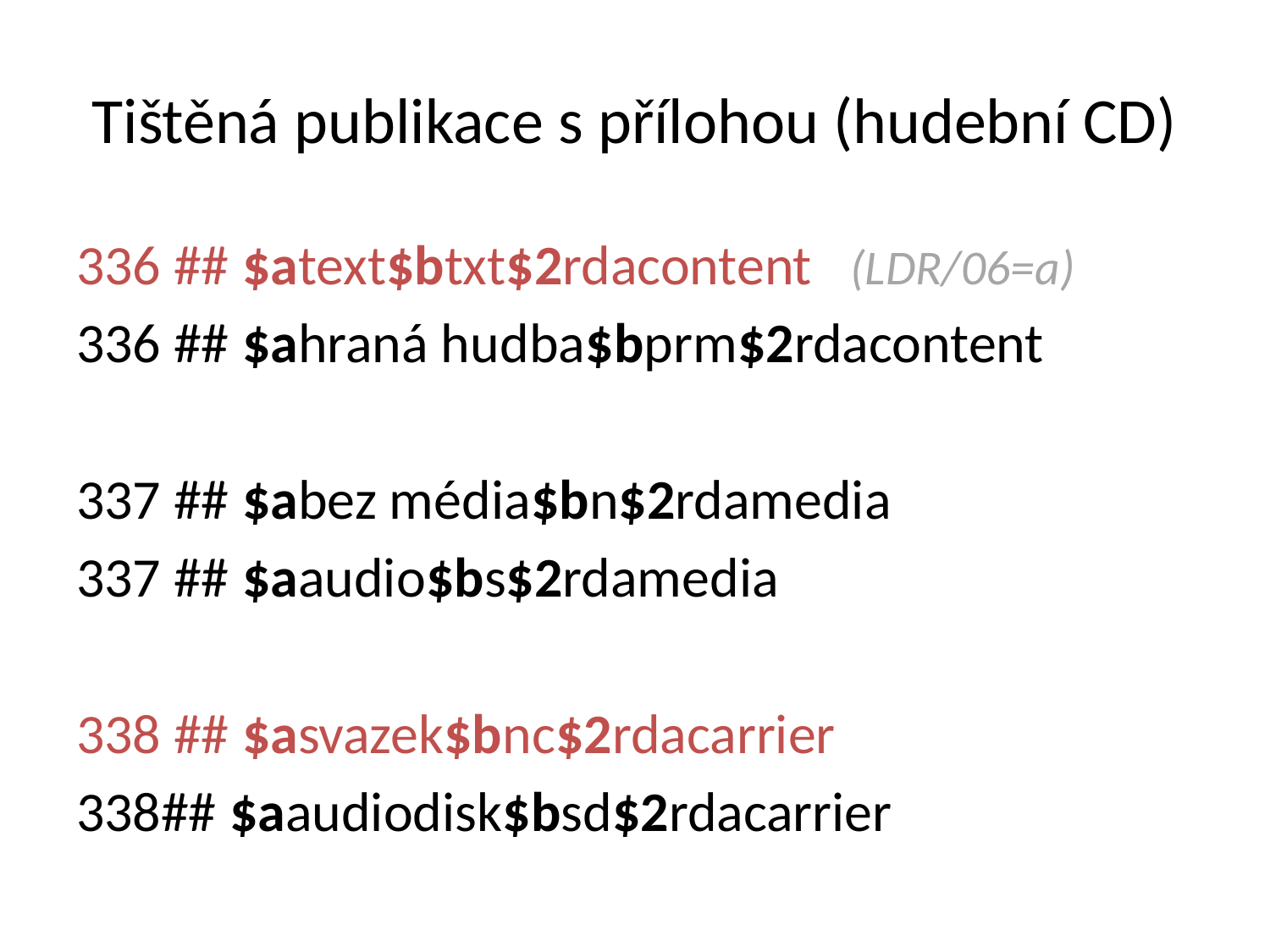

# Tištěná publikace s přílohou (hudební CD)
336 ## $atext$btxt$2rdacontent   (LDR/06=a)
336 ## $ahraná hudba$bprm$2rdacontent

337 ## $abez média$bn$2rdamedia
337 ## $aaudio$bs$2rdamedia

338 ## $asvazek$bnc$2rdacarrier
338## $aaudiodisk$bsd$2rdacarrier